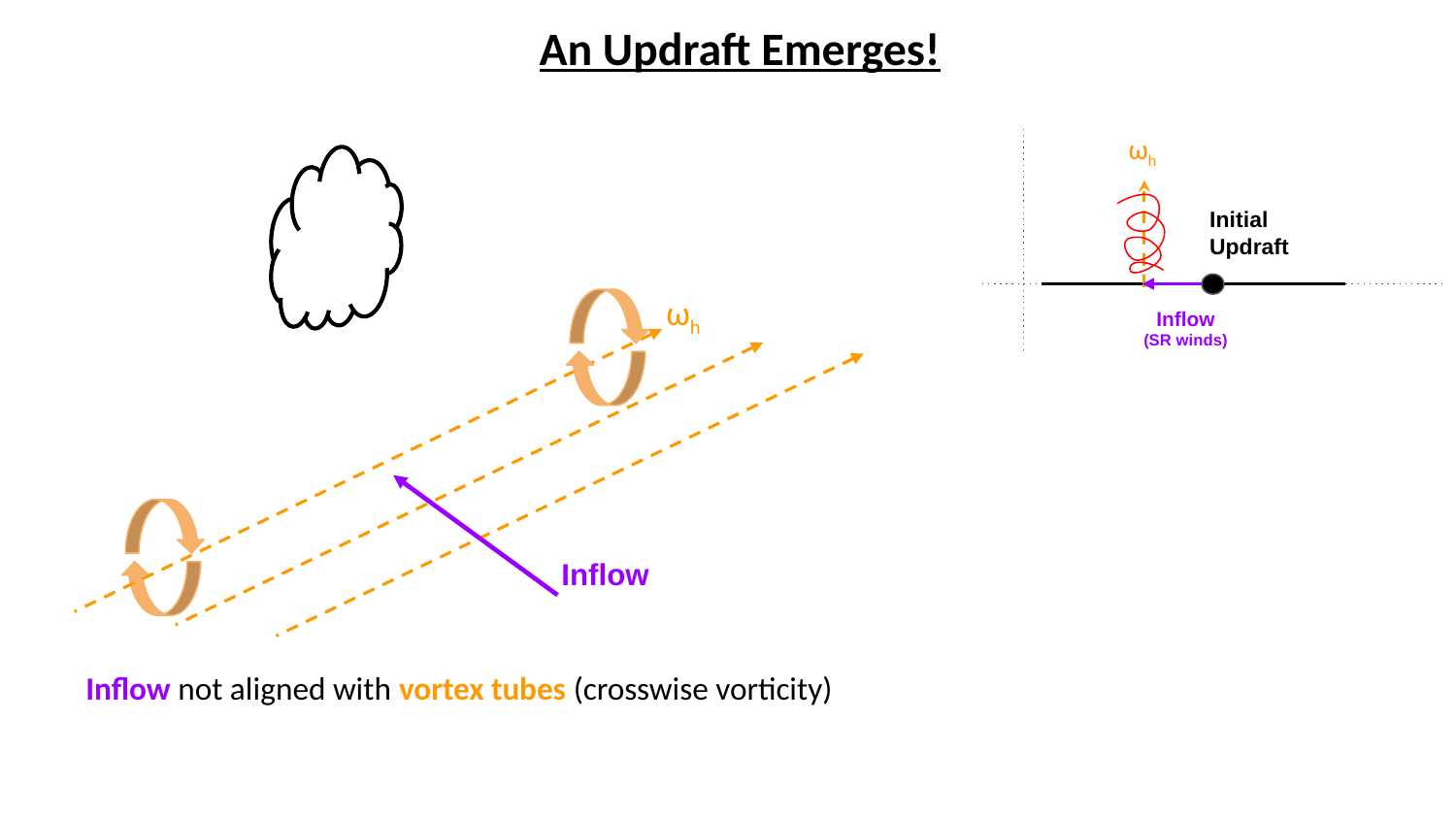

An Updraft Emerges!

ωh
Initial Updraft

Inflow
(SR winds)

ωh

Inflow

Inflow not aligned with vortex tubes (crosswise vorticity)